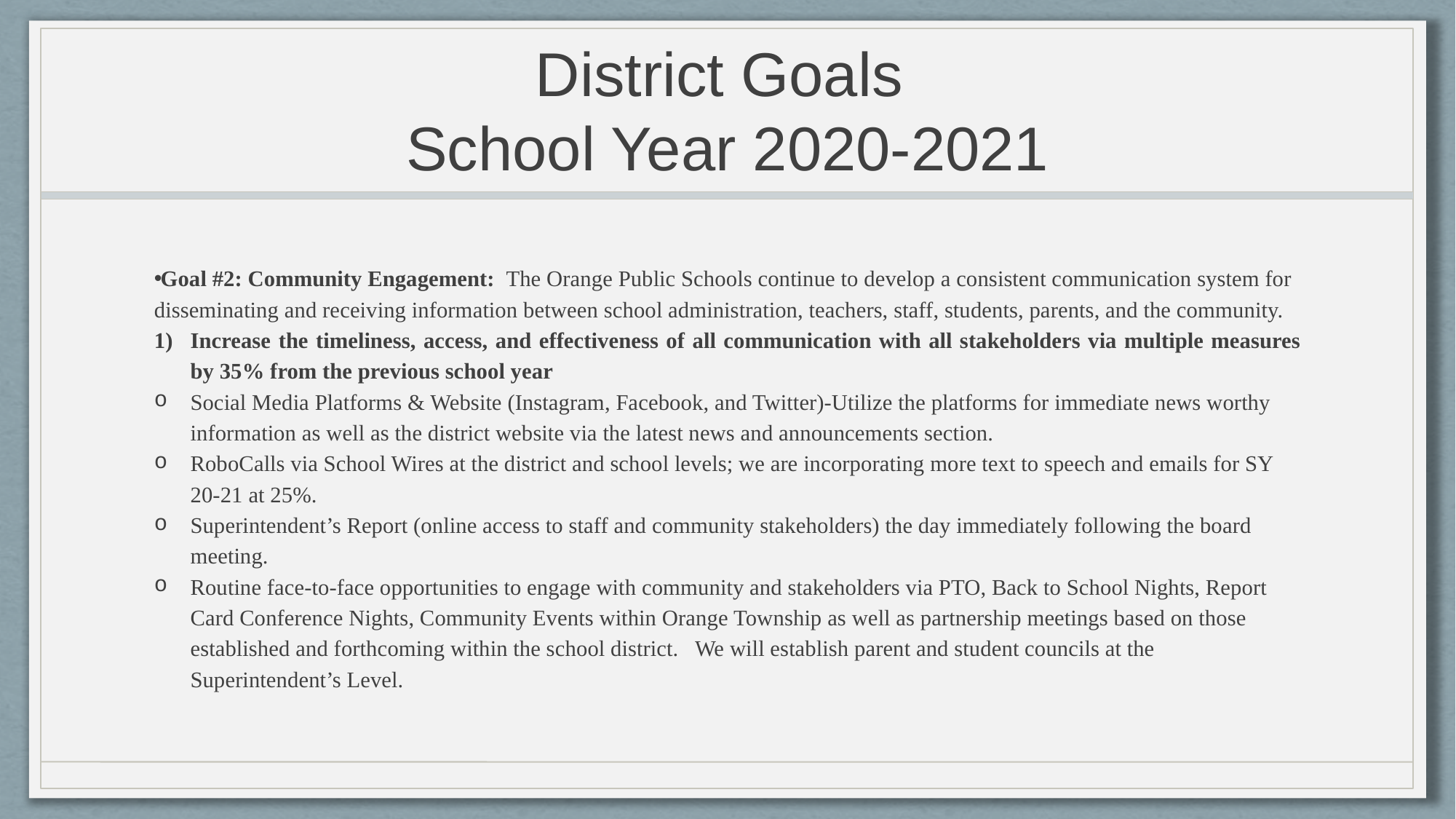

# District Goals School Year 2020-2021
Goal #2: Community Engagement:  The Orange Public Schools continue to develop a consistent communication system for disseminating and receiving information between school administration, teachers, staff, students, parents, and the community.
Increase the timeliness, access, and effectiveness of all communication with all stakeholders via multiple measures by 35% from the previous school year
Social Media Platforms & Website (Instagram, Facebook, and Twitter)-Utilize the platforms for immediate news worthy information as well as the district website via the latest news and announcements section.
RoboCalls via School Wires at the district and school levels; we are incorporating more text to speech and emails for SY 20-21 at 25%.
Superintendent’s Report (online access to staff and community stakeholders) the day immediately following the board meeting.
Routine face-to-face opportunities to engage with community and stakeholders via PTO, Back to School Nights, Report Card Conference Nights, Community Events within Orange Township as well as partnership meetings based on those established and forthcoming within the school district.   We will establish parent and student councils at the Superintendent’s Level.